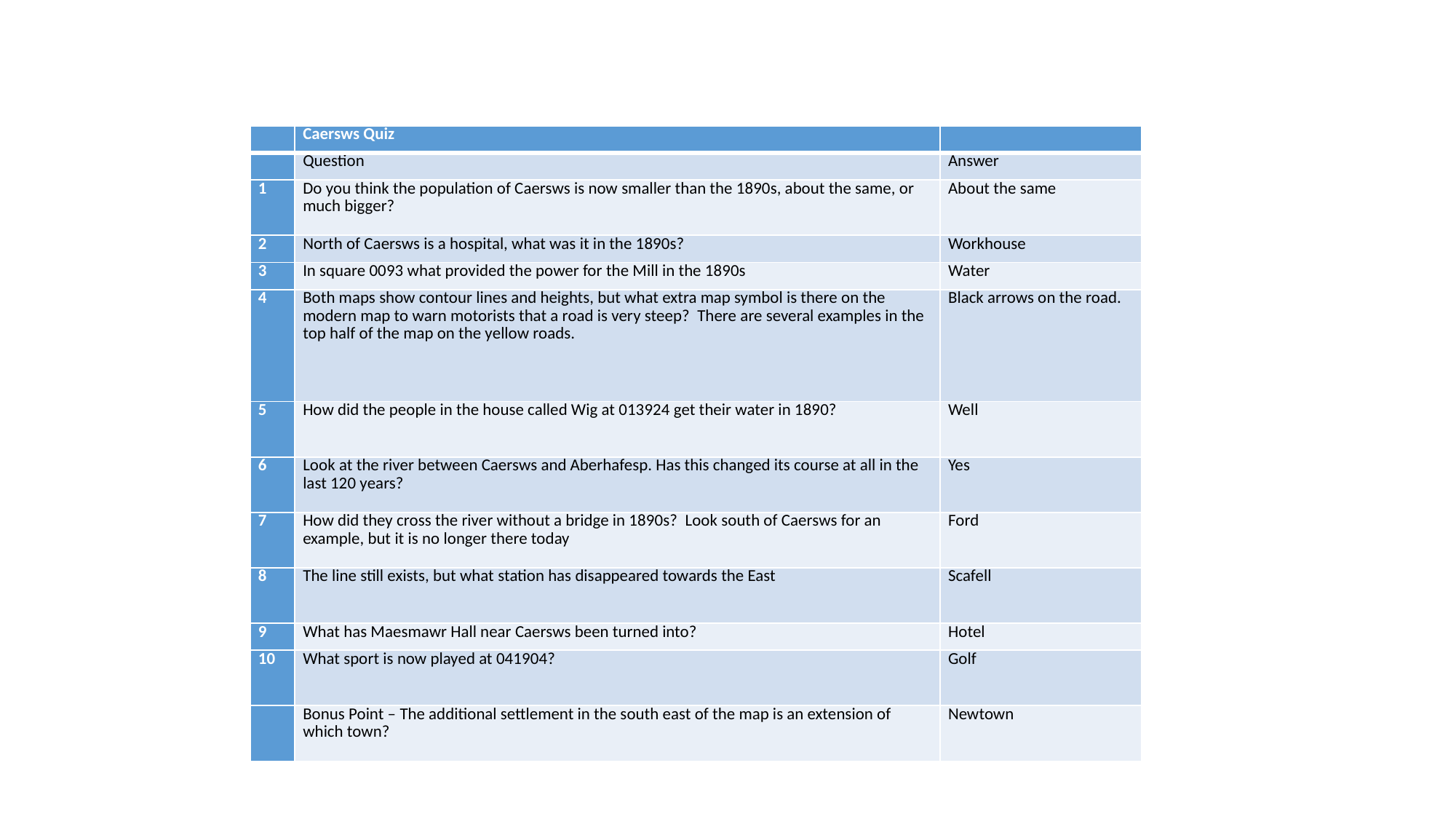

|  | Caersws Quiz |  |
| --- | --- | --- |
|  | Question | Answer |
| 1 | Do you think the population of Caersws is now smaller than the 1890s, about the same, or much bigger? | About the same |
| 2 | North of Caersws is a hospital, what was it in the 1890s? | Workhouse |
| 3 | In square 0093 what provided the power for the Mill in the 1890s | Water |
| 4 | Both maps show contour lines and heights, but what extra map symbol is there on the modern map to warn motorists that a road is very steep? There are several examples in the top half of the map on the yellow roads. | Black arrows on the road. |
| 5 | How did the people in the house called Wig at 013924 get their water in 1890? | Well |
| 6 | Look at the river between Caersws and Aberhafesp. Has this changed its course at all in the last 120 years? | Yes |
| 7 | How did they cross the river without a bridge in 1890s? Look south of Caersws for an example, but it is no longer there today | Ford |
| 8 | The line still exists, but what station has disappeared towards the East | Scafell |
| 9 | What has Maesmawr Hall near Caersws been turned into? | Hotel |
| 10 | What sport is now played at 041904? | Golf |
|  | Bonus Point – The additional settlement in the south east of the map is an extension of which town? | Newtown |